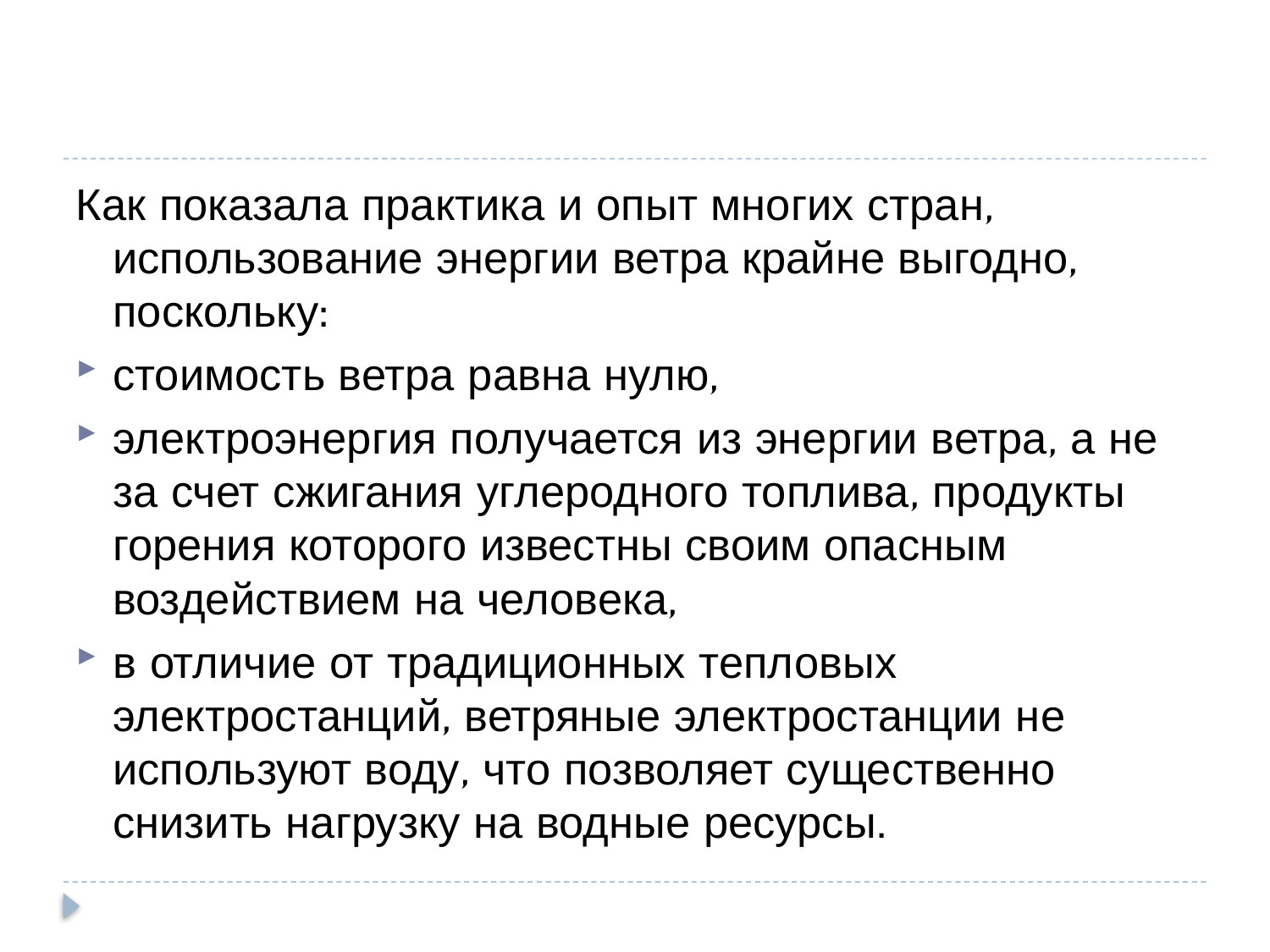

#
Как показала практика и опыт многих стран, использование энергии ветра крайне выгодно, поскольку:
стоимость ветра равна нулю,
электроэнергия получается из энергии ветра, а не за счет сжигания углеродного топлива, продукты горения которого известны своим опасным воздействием на человека,
в отличие от традиционных тепловых электростанций, ветряные электростанции не используют воду, что позволяет существенно снизить нагрузку на водные ресурсы.